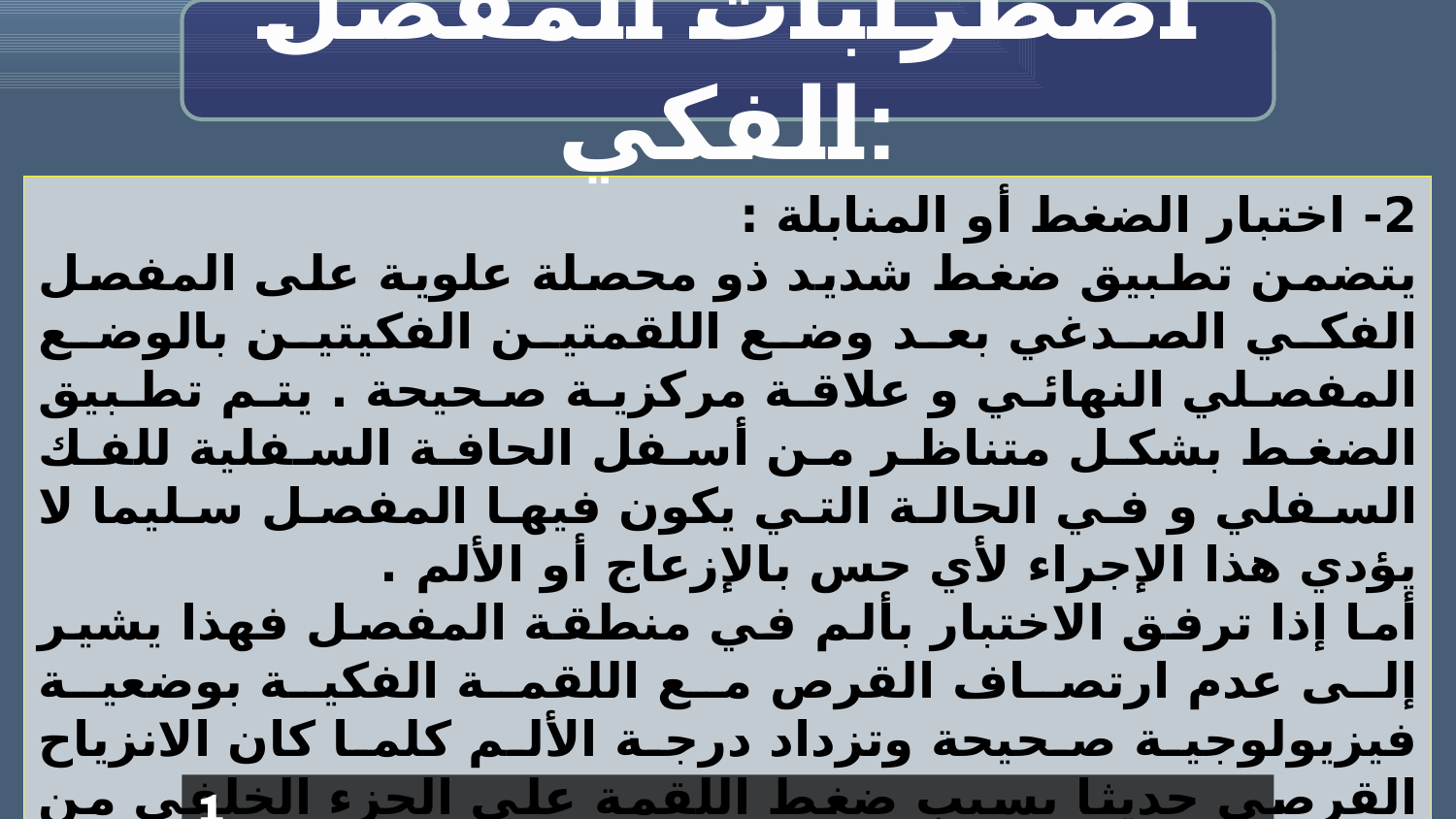

اضطرابات المفصل الفكي:
2- اختبار الضغط أو المنابلة :
يتضمن تطبيق ضغط شديد ذو محصلة علوية على المفصل الفكي الصدغي بعد وضع اللقمتين الفكيتين بالوضع المفصلي النهائي و علاقة مركزية صحيحة . يتم تطبيق الضغط بشكل متناظر من أسفل الحافة السفلية للفك السفلي و في الحالة التي يكون فيها المفصل سليما لا يؤدي هذا الإجراء لأي حس بالإزعاج أو الألم .
أما إذا ترفق الاختبار بألم في منطقة المفصل فهذا يشير إلى عدم ارتصاف القرص مع اللقمة الفكية بوضعية فيزيولوجية صحيحة وتزداد درجة الألم كلما كان الانزياح القرصي حديثا بسبب ضغط اللقمة على الجزء الخلفي من القرص و الذي يتميز بأنه غني بالنهايات العصبية الحسية الألمية

1